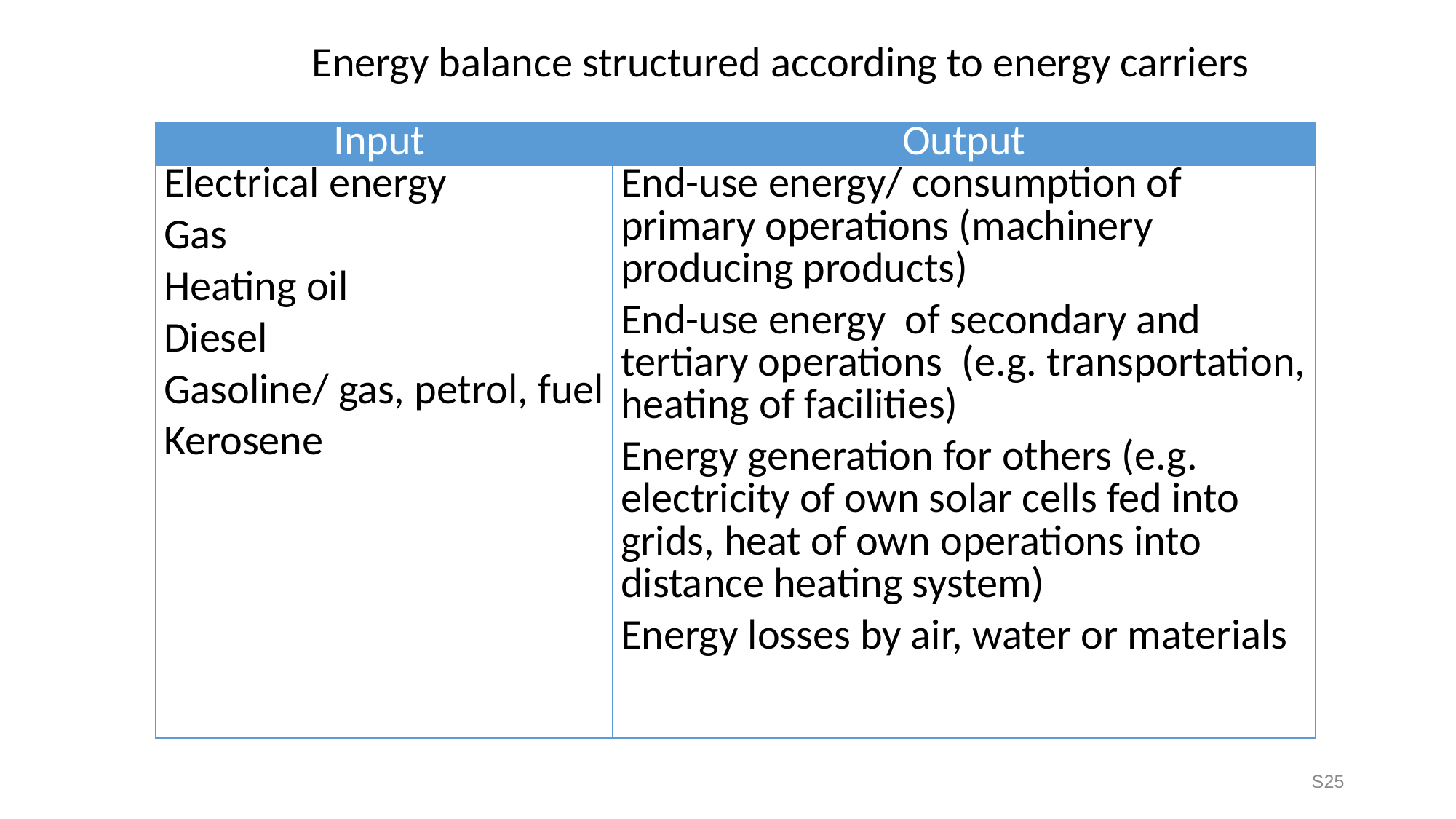

Energy balance structured according to energy carriers
| Input | Output |
| --- | --- |
| Electrical energy Gas Heating oil Diesel Gasoline/ gas, petrol, fuel Kerosene | End-use energy/ consumption of primary operations (machinery producing products) End-use energy of secondary and tertiary operations (e.g. transportation, heating of facilities) Energy generation for others (e.g. electricity of own solar cells fed into grids, heat of own operations into distance heating system) Energy losses by air, water or materials |
S25